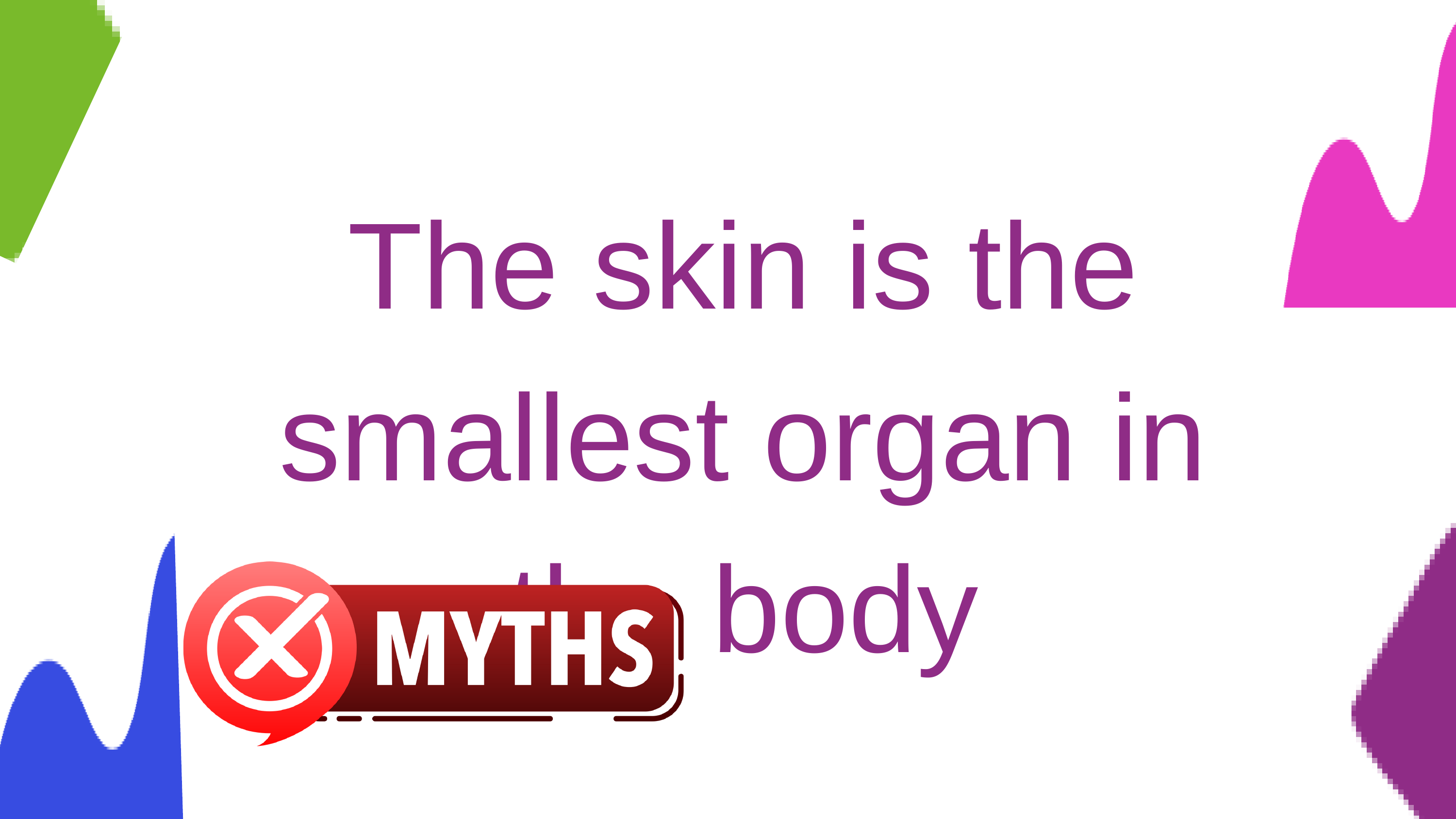

The skin is the smallest organ in the body